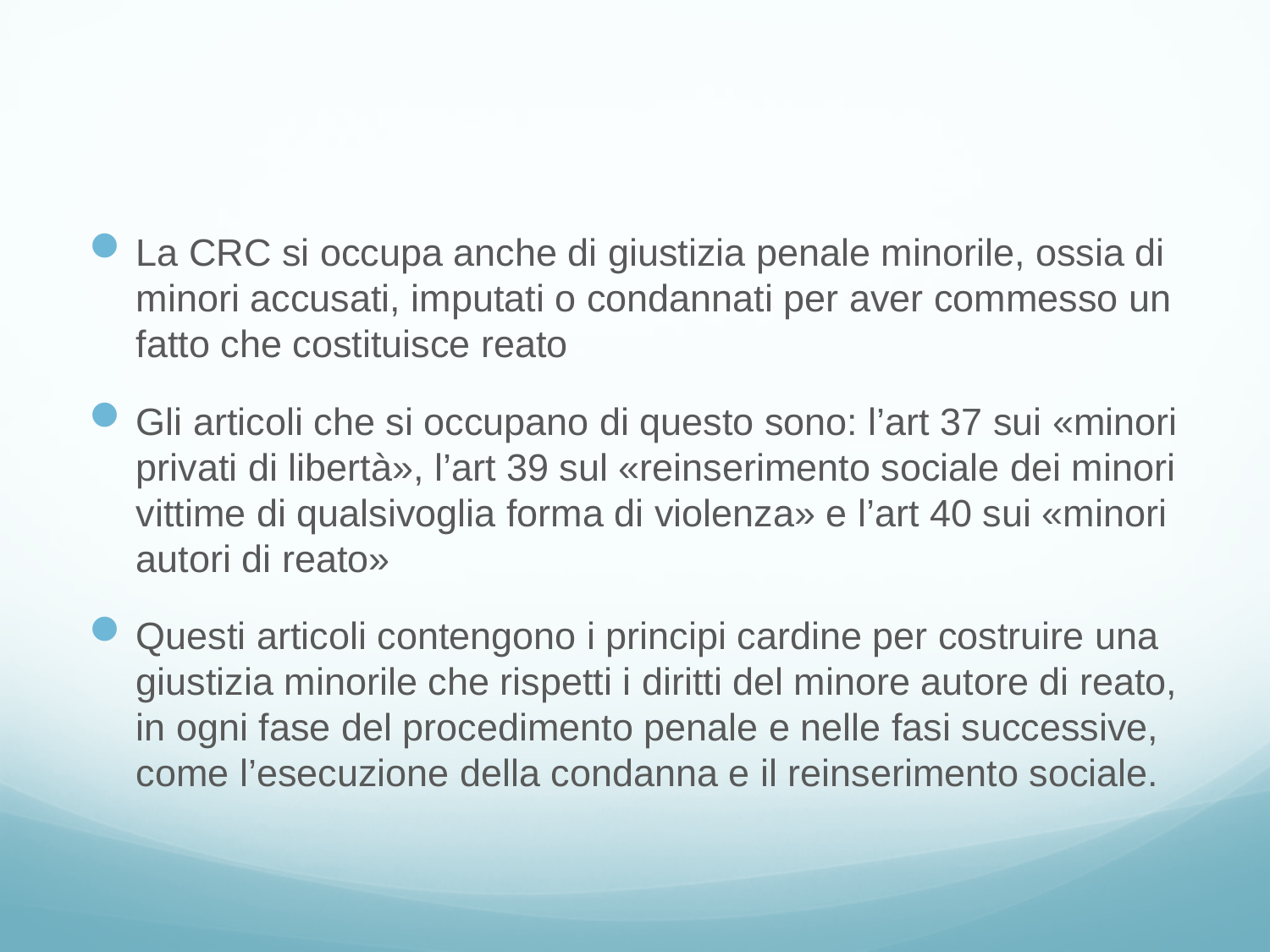

#
La CRC si occupa anche di giustizia penale minorile, ossia di minori accusati, imputati o condannati per aver commesso un fatto che costituisce reato
Gli articoli che si occupano di questo sono: l’art 37 sui «minori privati di libertà», l’art 39 sul «reinserimento sociale dei minori vittime di qualsivoglia forma di violenza» e l’art 40 sui «minori autori di reato»
Questi articoli contengono i principi cardine per costruire una giustizia minorile che rispetti i diritti del minore autore di reato, in ogni fase del procedimento penale e nelle fasi successive, come l’esecuzione della condanna e il reinserimento sociale.